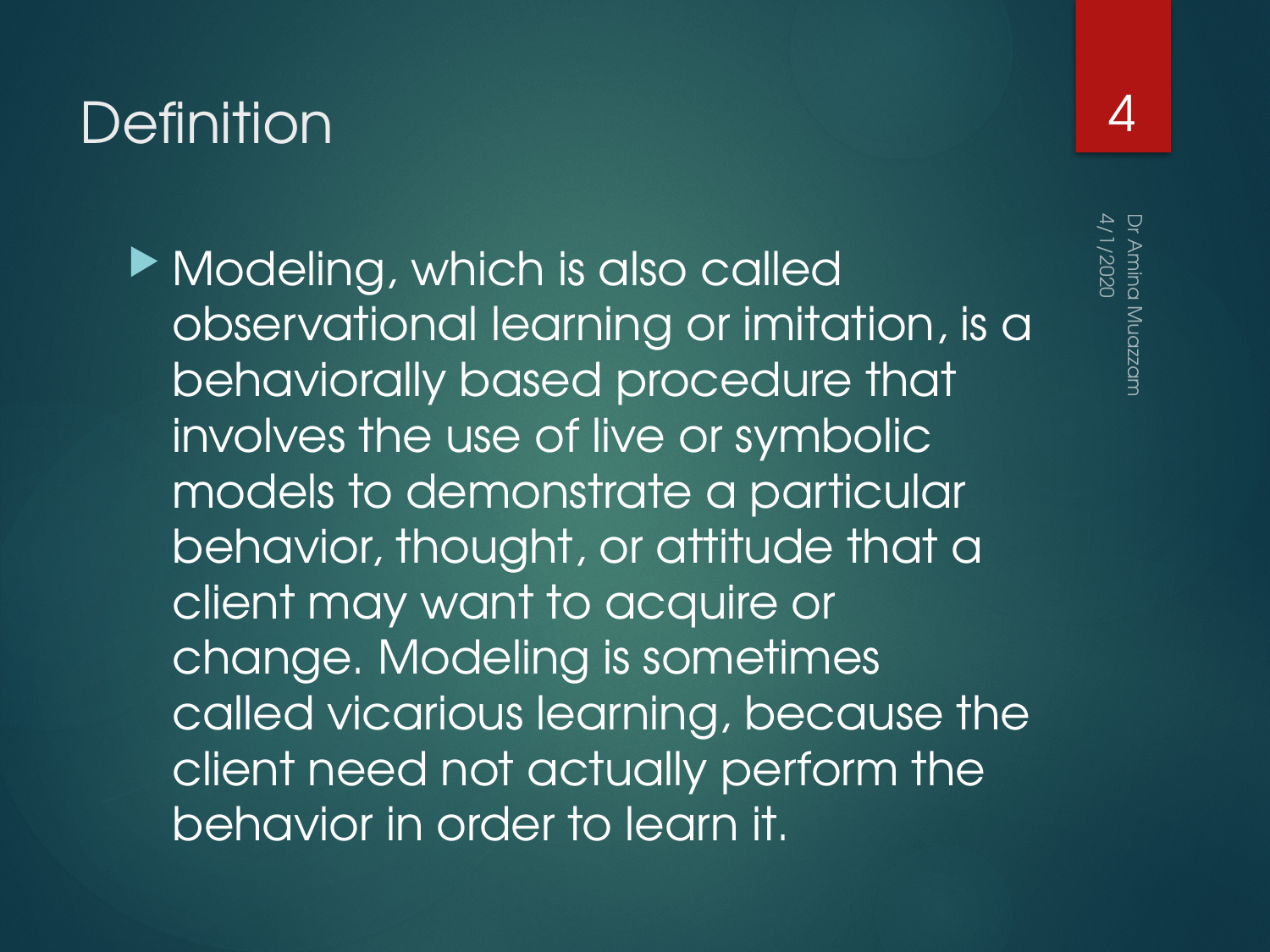

4
# Definition
Modeling, which is also called observational learning or imitation, is a behaviorally based procedure that involves the use of live or symbolic models to demonstrate a particular behavior, thought, or attitude that a client may want to acquire or change. Modeling is sometimes called vicarious learning, because the client need not actually perform the behavior in order to learn it.
4/1/2020
Dr Amina Muazzam